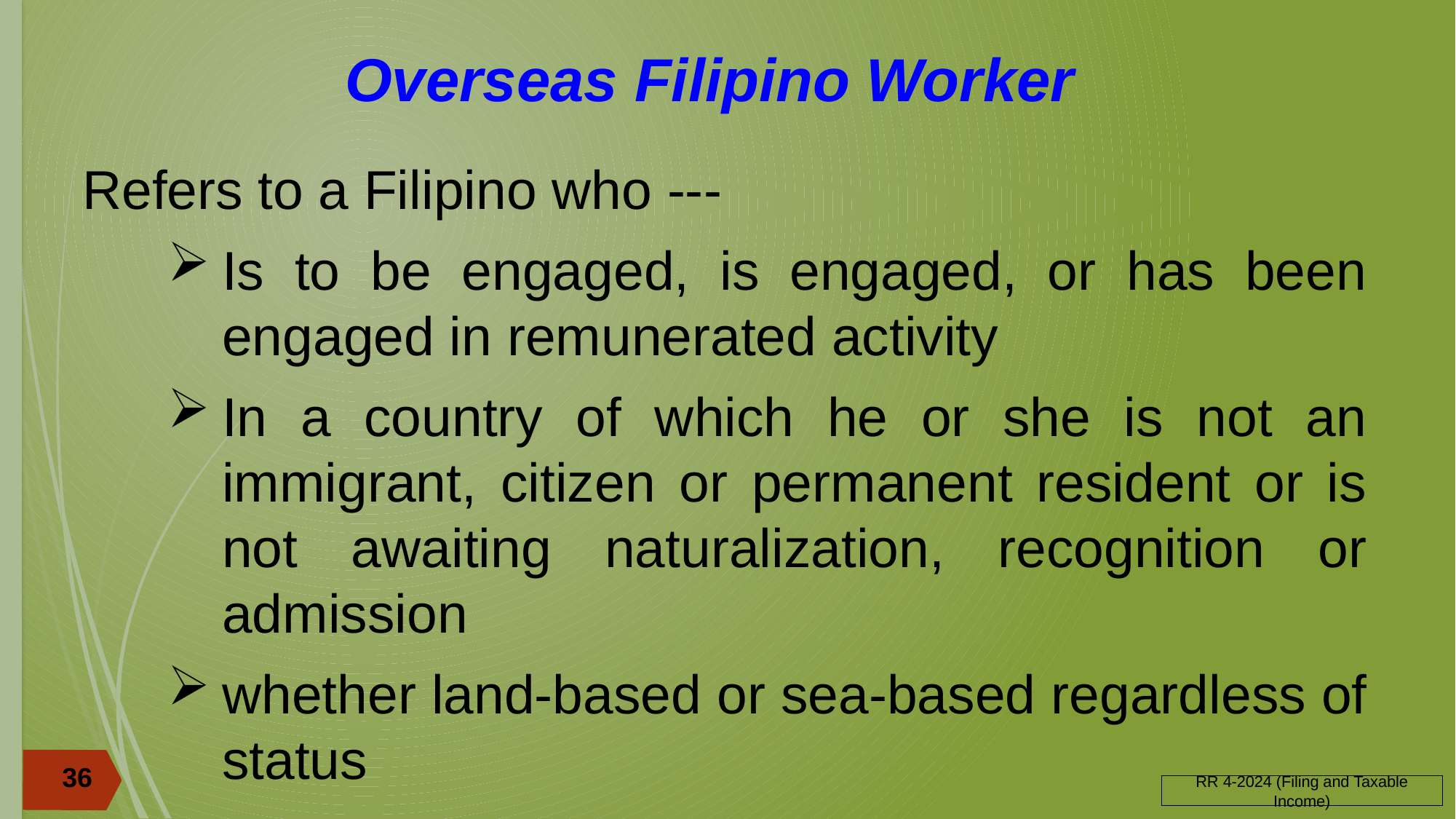

# Overseas Filipino Worker
Refers to a Filipino who ---
Is to be engaged, is engaged, or has been engaged in remunerated activity
In a country of which he or she is not an immigrant, citizen or permanent resident or is not awaiting naturalization, recognition or admission
whether land-based or sea-based regardless of status
36
RR 4-2024 (Filing and Taxable Income)